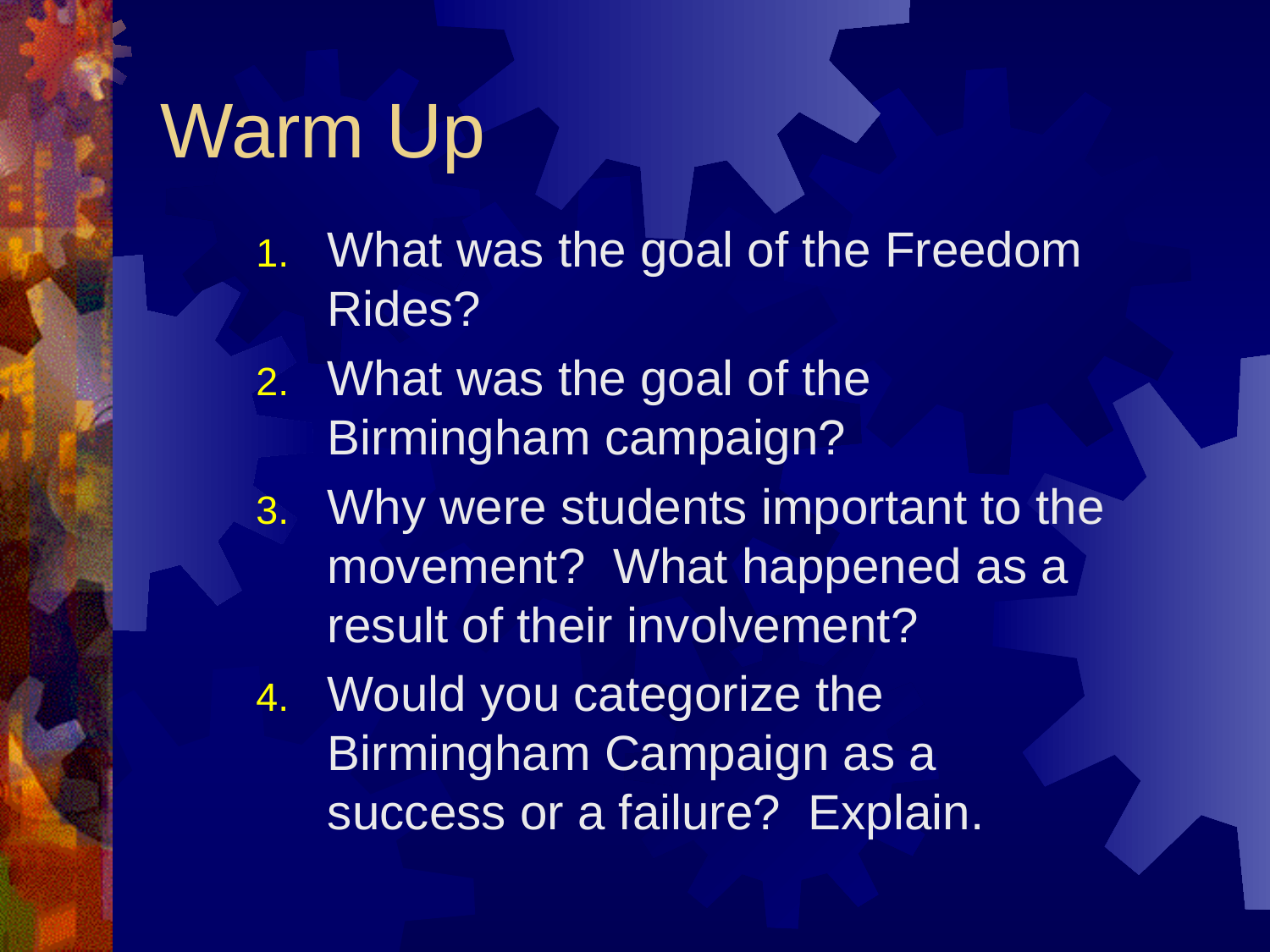

# Warm Up
What was the goal of the Freedom Rides?
What was the goal of the Birmingham campaign?
Why were students important to the movement?  What happened as a result of their involvement?
Would you categorize the Birmingham Campaign as a success or a failure?  Explain.